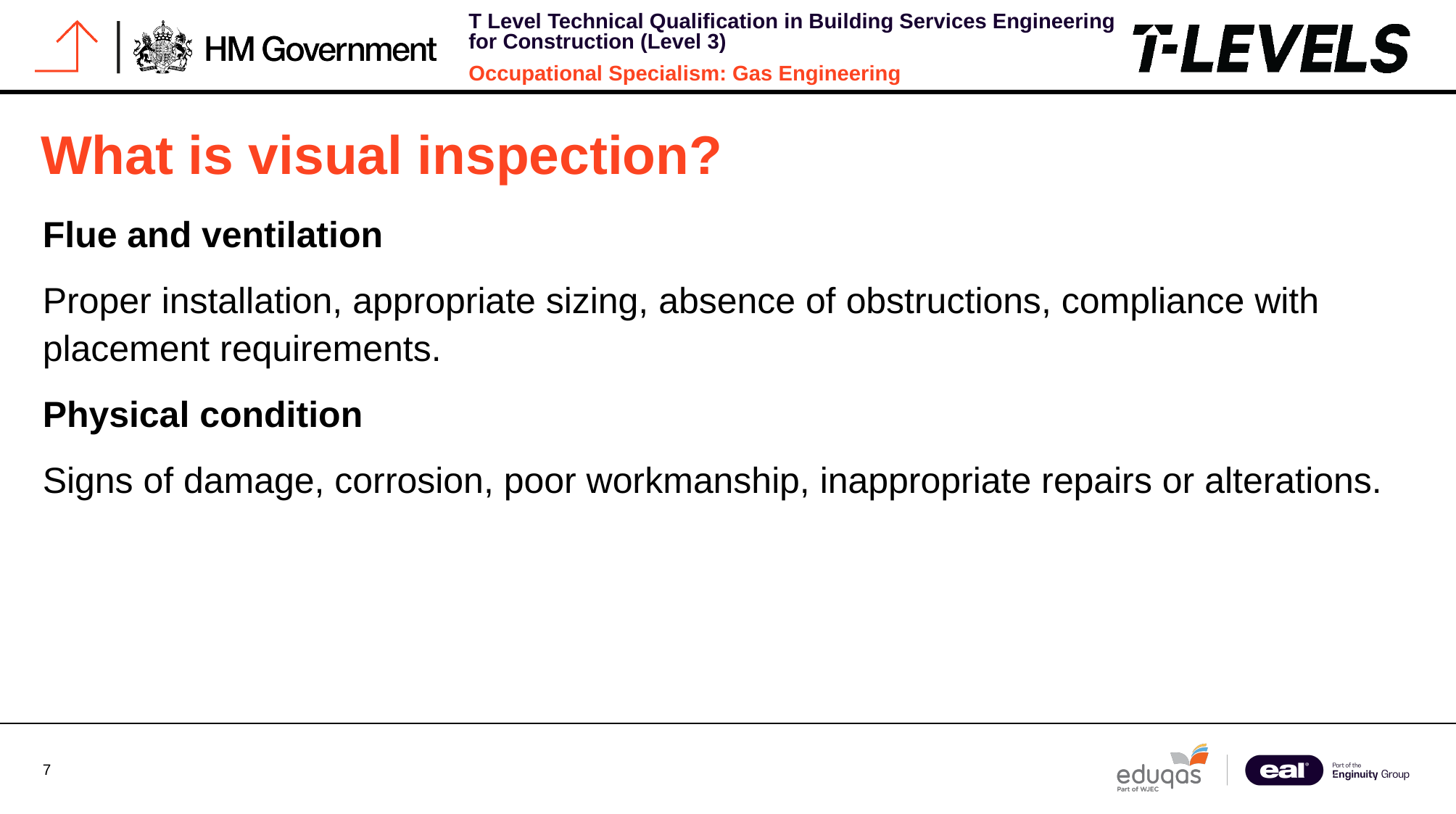

# What is visual inspection?
Flue and ventilation
Proper installation, appropriate sizing, absence of obstructions, compliance with placement requirements.
Physical condition
Signs of damage, corrosion, poor workmanship, inappropriate repairs or alterations.